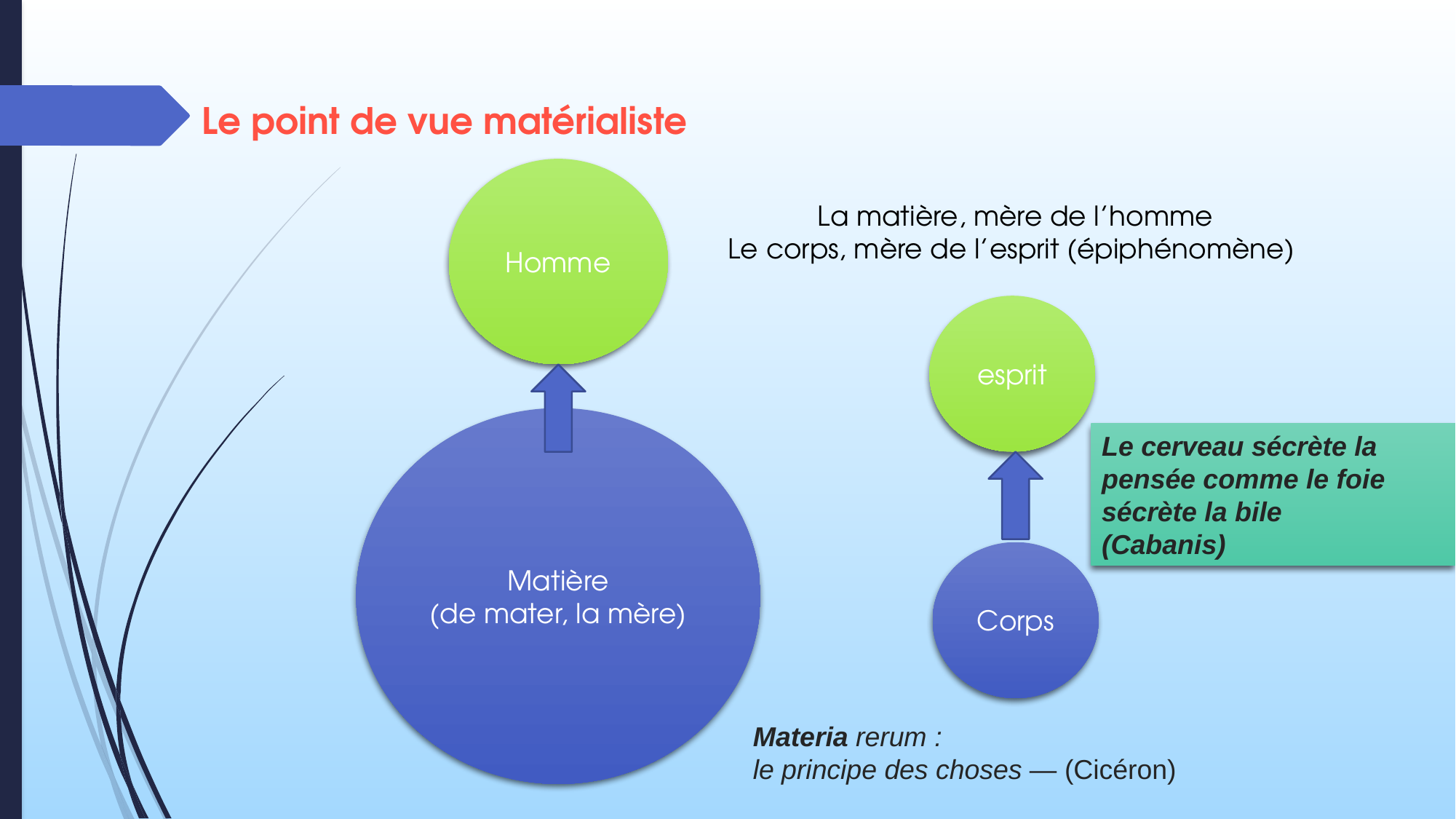

# Le point de vue matérialiste
Homme
La matière, mère de l’homme
Le corps, mère de l’esprit (épiphénomène)
esprit

Matière
(de mater, la mère)
Le cerveau sécrète la pensée comme le foie sécrète la bile
(Cabanis)

Corps
Materia rerum :
le principe des choses — (Cicéron)